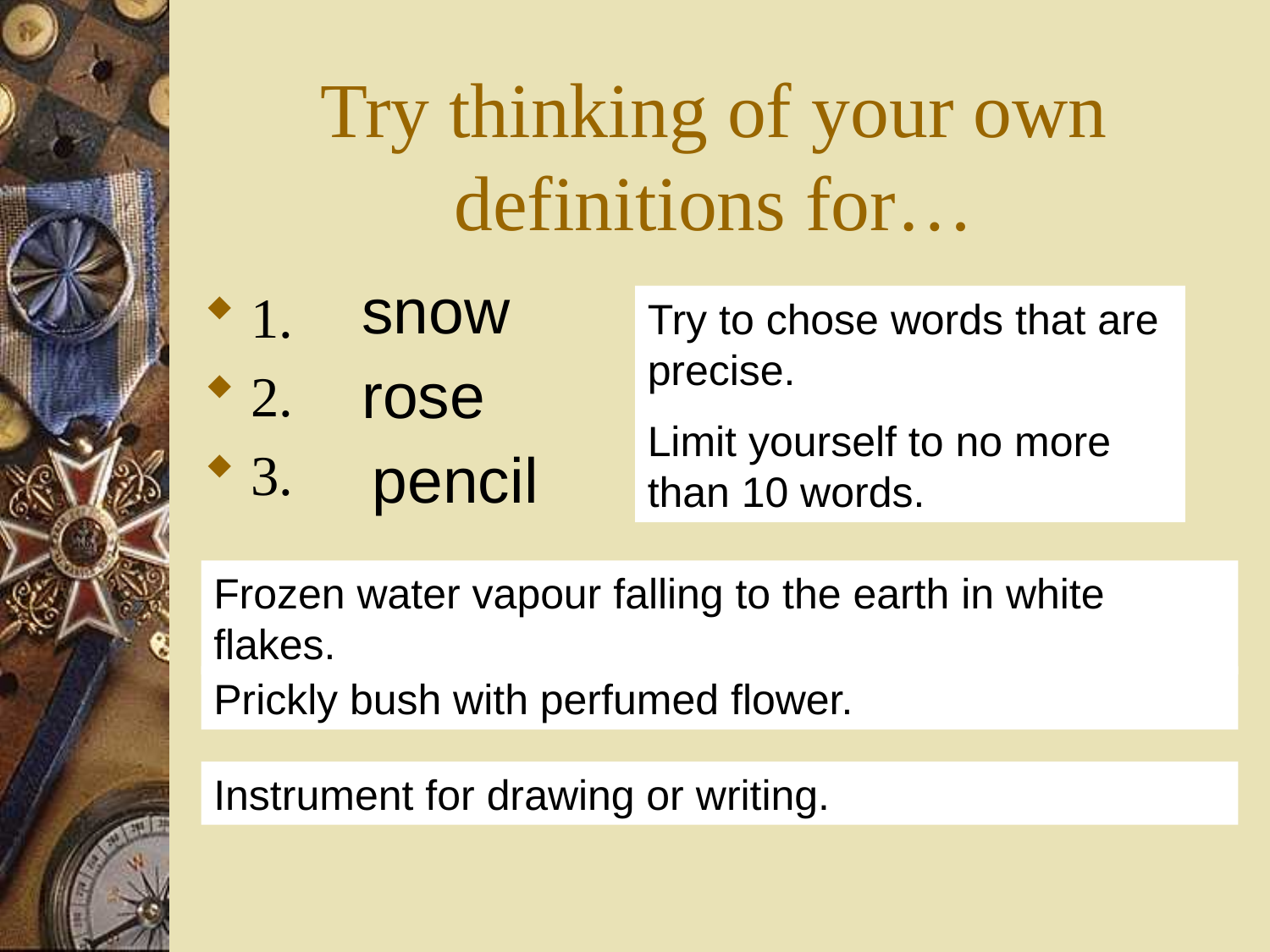

# Try thinking of your own definitions for…
snow
1.
2.
3.
Try to chose words that are precise.
Limit yourself to no more than 10 words.
rose
pencil

Frozen water vapour falling to the earth in white flakes.
Prickly bush with perfumed flower.
Instrument for drawing or writing.